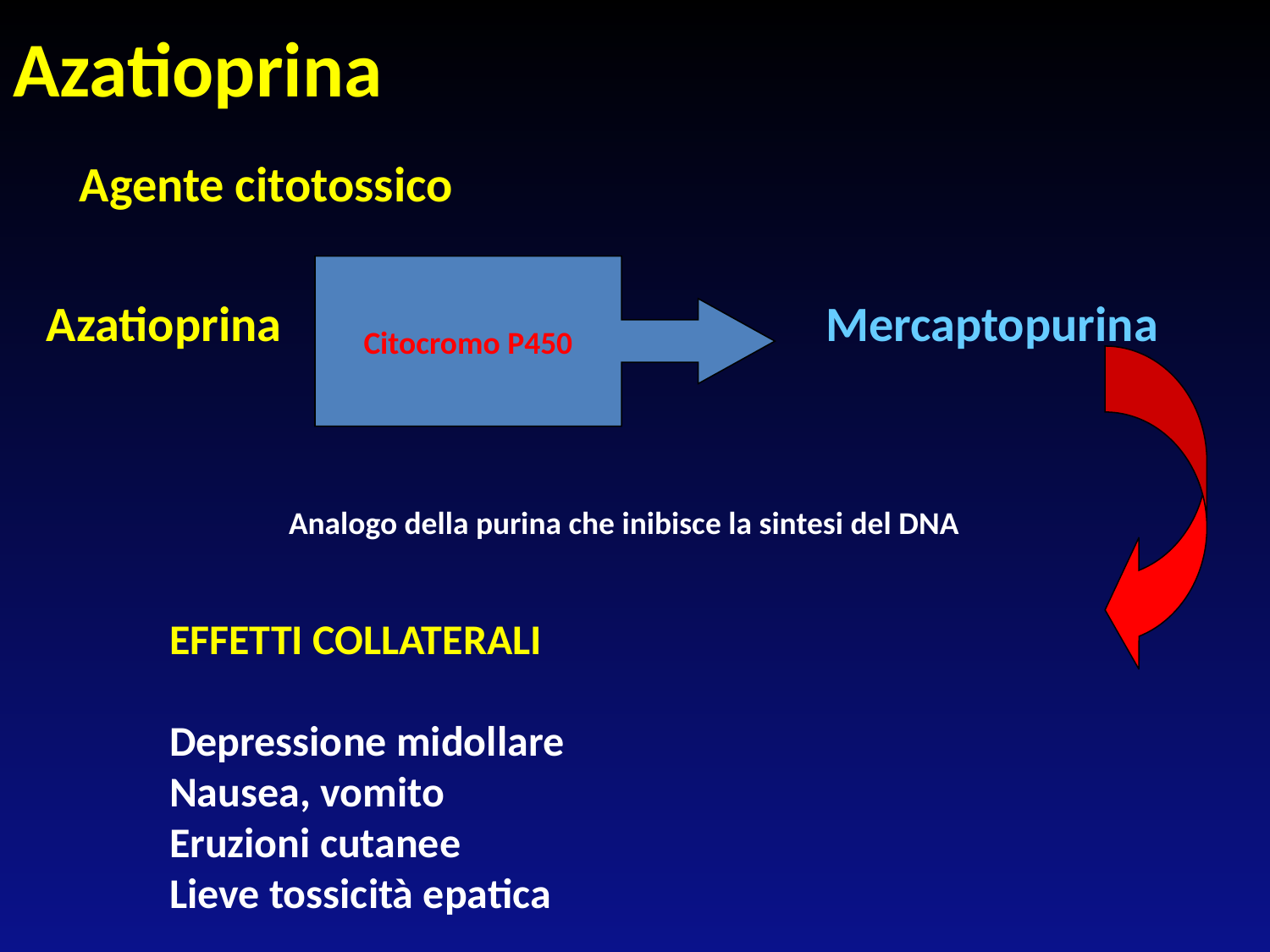

# Azatioprina
Agente citotossico
Citocromo P450
Azatioprina
Mercaptopurina

Analogo della purina che inibisce la sintesi del DNA
EFFETTI COLLATERALI

Depressione midollare
Nausea, vomito
Eruzioni cutanee
Lieve tossicità epatica